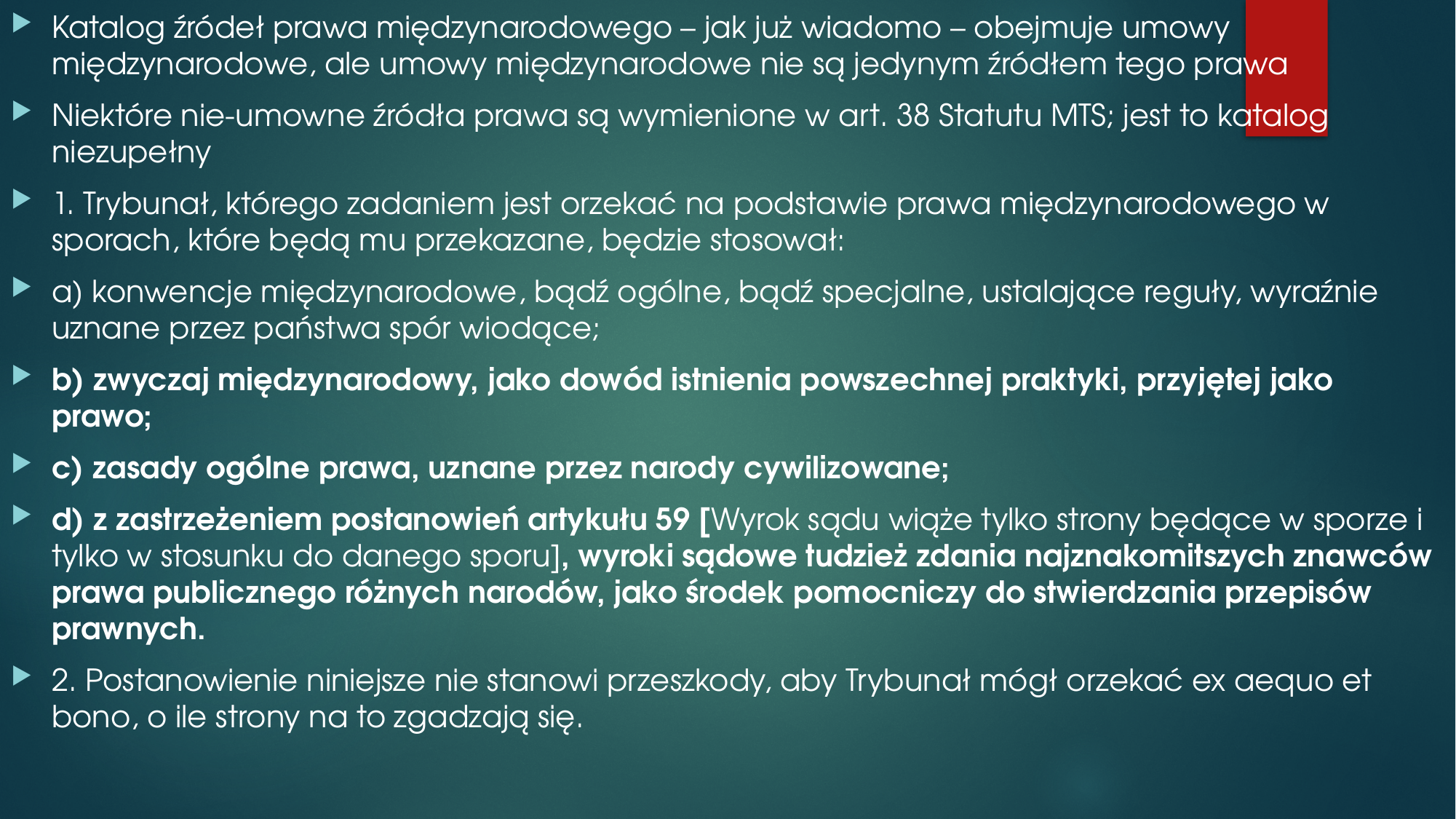

Katalog źródeł prawa międzynarodowego – jak już wiadomo – obejmuje umowy międzynarodowe, ale umowy międzynarodowe nie są jedynym źródłem tego prawa
Niektóre nie-umowne źródła prawa są wymienione w art. 38 Statutu MTS; jest to katalog niezupełny
1. Trybunał, którego zadaniem jest orzekać na podstawie prawa międzynarodowego w sporach, które będą mu przekazane, będzie stosował:
a) konwencje międzynarodowe, bądź ogólne, bądź specjalne, ustalające reguły, wyraźnie uznane przez państwa spór wiodące;
b) zwyczaj międzynarodowy, jako dowód istnienia powszechnej praktyki, przyjętej jako prawo;
c) zasady ogólne prawa, uznane przez narody cywilizowane;
d) z zastrzeżeniem postanowień artykułu 59 [Wyrok sądu wiąże tylko strony będące w sporze i tylko w stosunku do danego sporu], wyroki sądowe tudzież zdania najznakomitszych znawców prawa publicznego różnych narodów, jako środek pomocniczy do stwierdzania przepisów prawnych.
2. Postanowienie niniejsze nie stanowi przeszkody, aby Trybunał mógł orzekać ex aequo et bono, o ile strony na to zgadzają się.